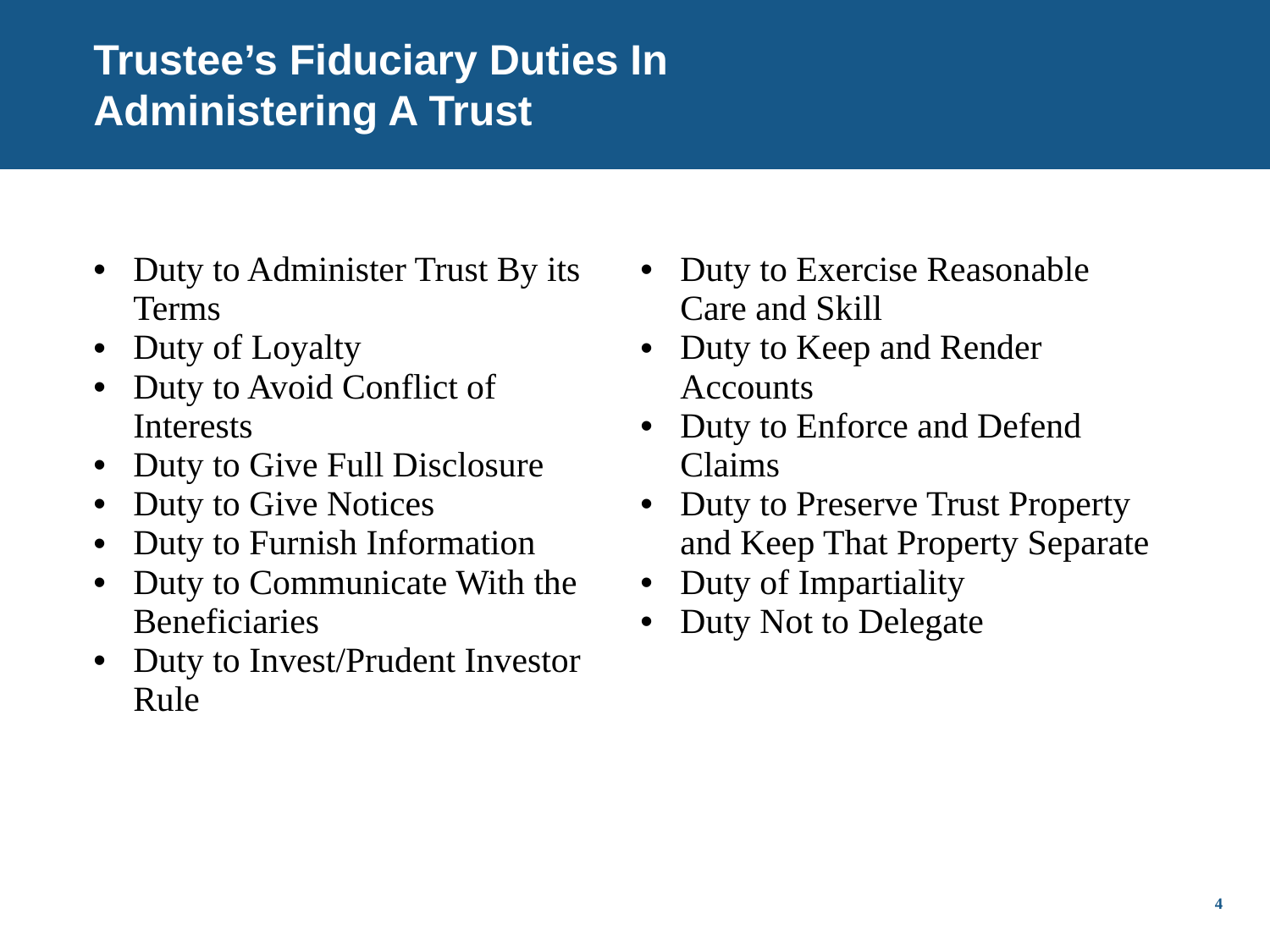

# Trustee’s Fiduciary Duties In Administering A Trust
| Duty to Administer Trust By its Terms Duty of Loyalty Duty to Avoid Conflict of Interests Duty to Give Full Disclosure Duty to Give Notices Duty to Furnish Information Duty to Communicate With the Beneficiaries Duty to Invest/Prudent Investor Rule | Duty to Exercise Reasonable Care and Skill Duty to Keep and Render Accounts Duty to Enforce and Defend Claims Duty to Preserve Trust Property and Keep That Property Separate Duty of Impartiality Duty Not to Delegate |
| --- | --- |